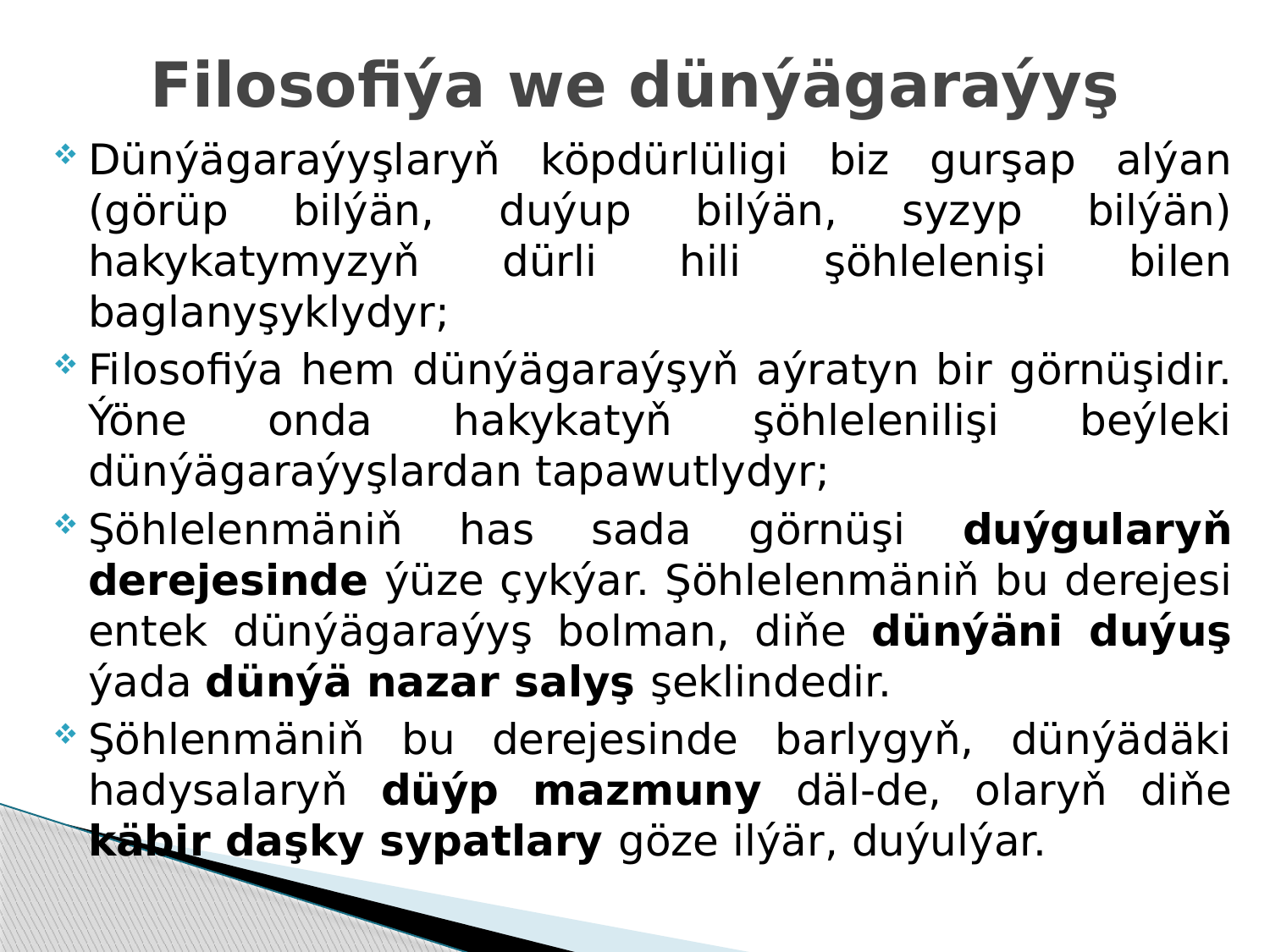

# Filosofiýa we dünýägaraýyş
Dünýägaraýyşlaryň köpdürlüligi biz gurşap alýan (görüp bilýän, duýup bilýän, syzyp bilýän) hakykatymyzyň dürli hili şöhlelenişi bilen baglanyşyklydyr;
Filosofiýa hem dünýägaraýşyň aýratyn bir görnüşidir. Ýöne onda hakykatyň şöhlelenilişi beýleki dünýägaraýyşlardan tapawutlydyr;
Şöhlelenmäniň has sada görnüşi duýgularyň derejesinde ýüze çykýar. Şöhlelenmäniň bu derejesi entek dünýägaraýyş bolman, diňe dünýäni duýuş ýa­da dünýä nazar salyş şeklindedir.
Şöhlenmäniň bu derejesinde barlygyň, dünýädäki hadysalaryň düýp mazmuny däl­-de, olaryň diňe käbir daşky sypatlary göze ilýär, duýulýar.